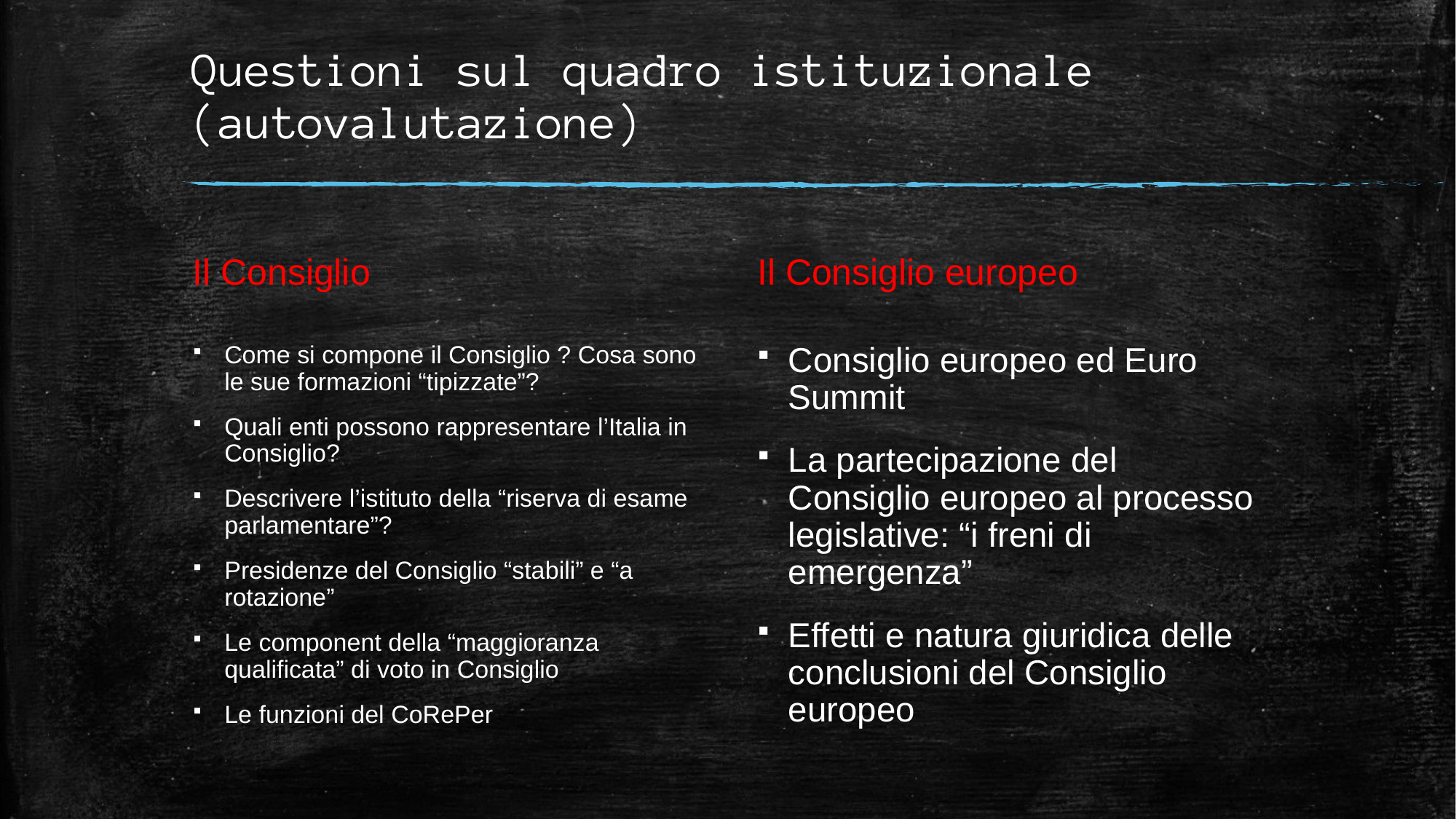

# Questioni sul quadro istituzionale (autovalutazione)
Il Consiglio
Il Consiglio europeo
Come si compone il Consiglio ? Cosa sono le sue formazioni “tipizzate”?
Quali enti possono rappresentare l’Italia in Consiglio?
Descrivere l’istituto della “riserva di esame parlamentare”?
Presidenze del Consiglio “stabili” e “a rotazione”
Le component della “maggioranza qualificata” di voto in Consiglio
Le funzioni del CoRePer
Consiglio europeo ed Euro Summit
La partecipazione del Consiglio europeo al processo legislative: “i freni di emergenza”
Effetti e natura giuridica delle conclusioni del Consiglio europeo